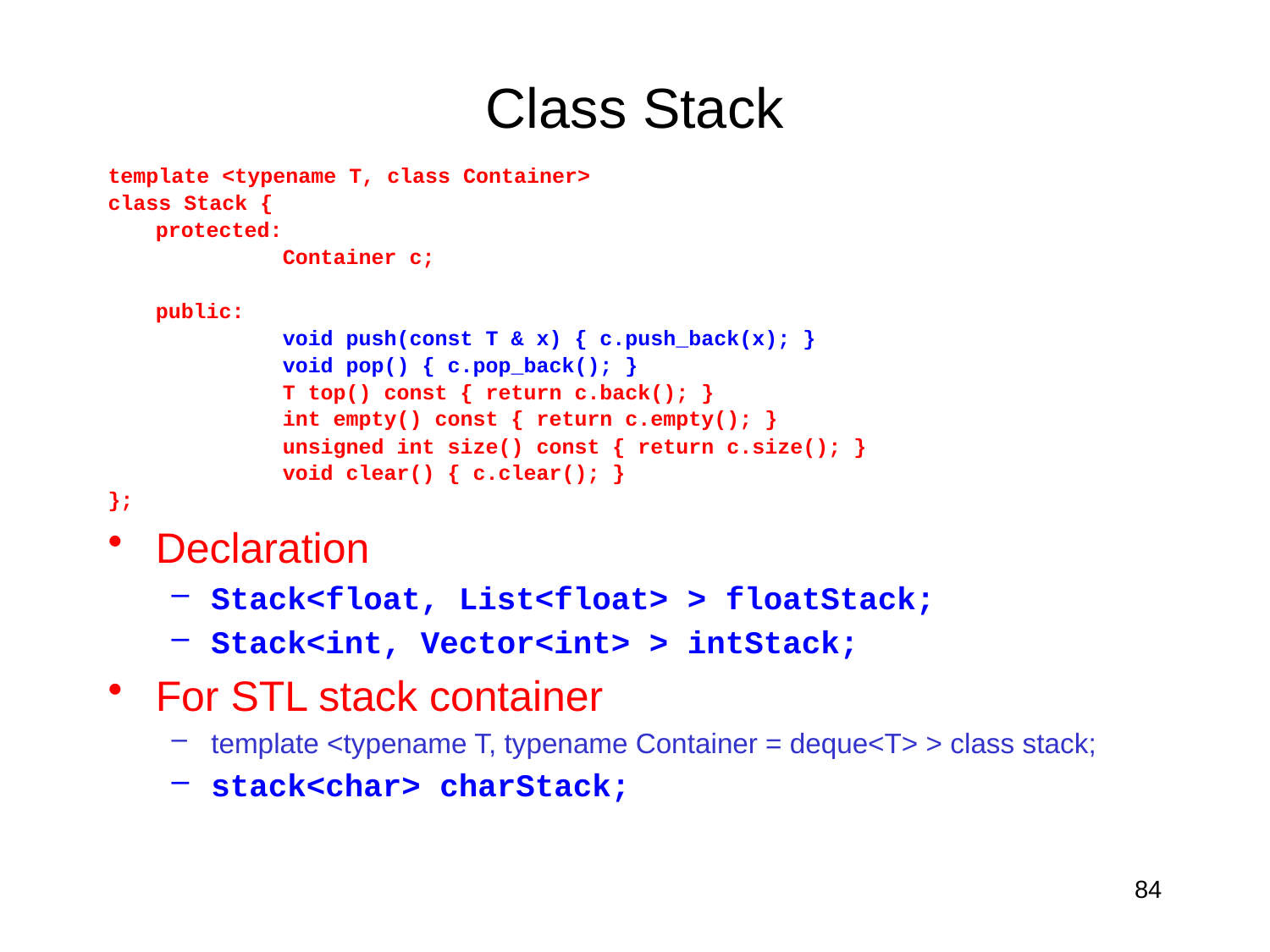

# Class Stack
template <typename T, class Container>
class Stack {
	protected:
		Container c;

	public:
		void push(const T & x) { c.push_back(x); }
		void pop() { c.pop_back(); }
		T top() const { return c.back(); }
		int empty() const { return c.empty(); }
		unsigned int size() const { return c.size(); }
		void clear() { c.clear(); }
};
Declaration
Stack<float, List<float> > floatStack;
Stack<int, Vector<int> > intStack;
For STL stack container
template <typename T, typename Container = deque<T> > class stack;
stack<char> charStack;
84